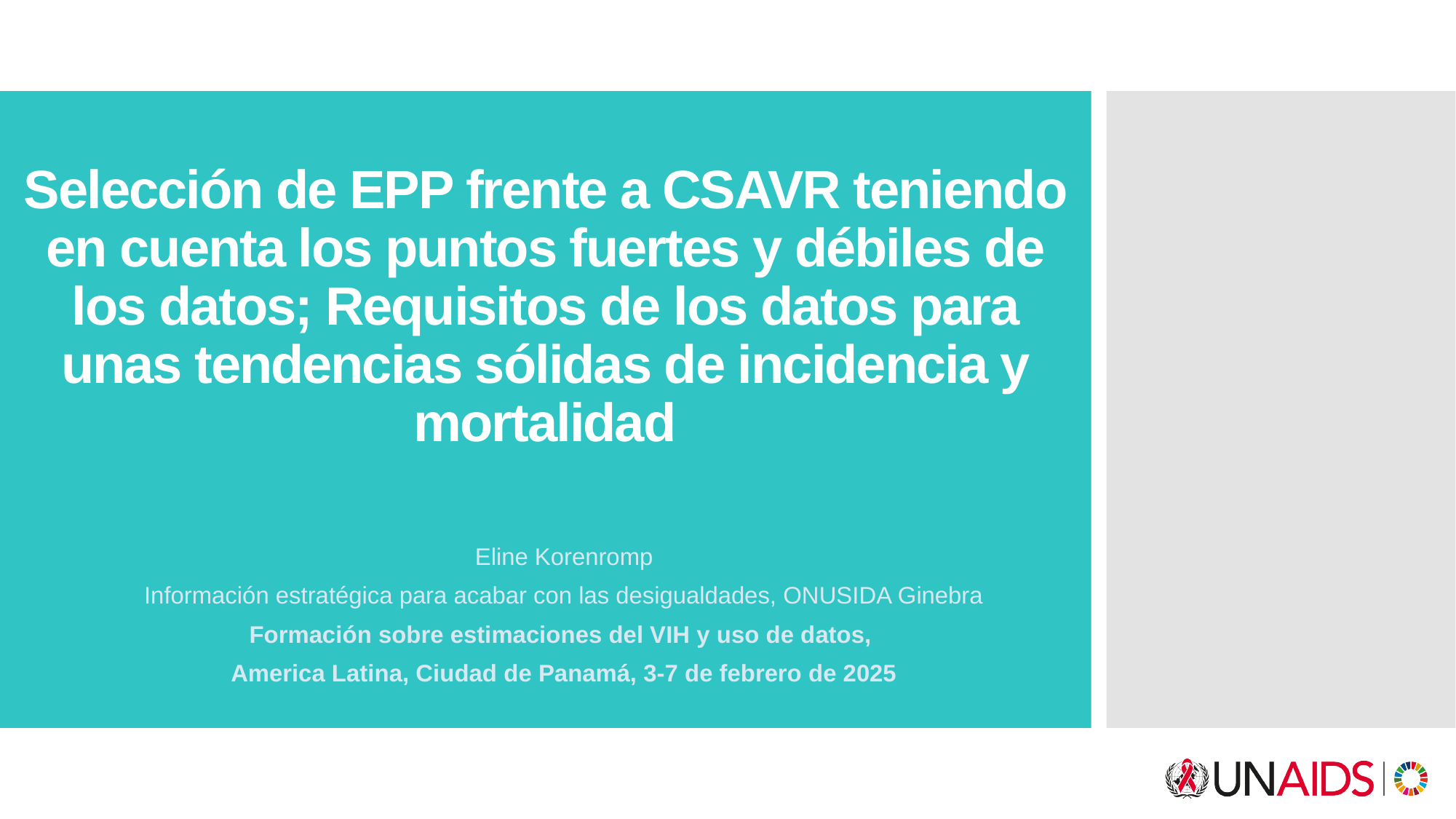

# Selección de EPP frente a CSAVR teniendo en cuenta los puntos fuertes y débiles de los datos; Requisitos de los datos para unas tendencias sólidas de incidencia y mortalidad
Eline Korenromp
Información estratégica para acabar con las desigualdades, ONUSIDA Ginebra
Formación sobre estimaciones del VIH y uso de datos,
America Latina, Ciudad de Panamá, 3-7 de febrero de 2025